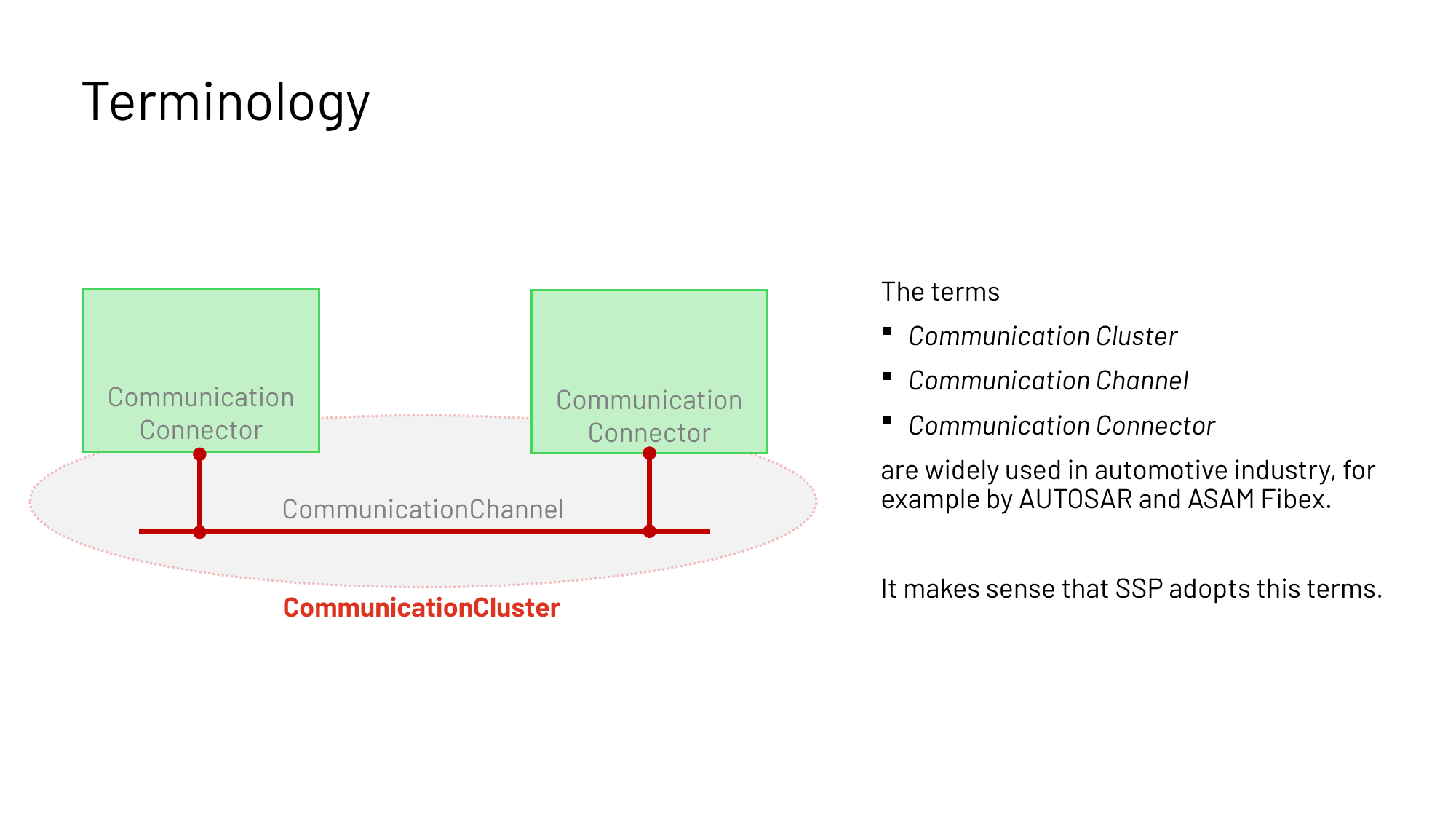

# Terminology
The terms
Communication Cluster
Communication Channel
Communication Connector
are widely used in automotive industry, for example by AUTOSAR and ASAM Fibex.

It makes sense that SSP adopts this terms.

Communication
Connector
Communication
Connector

CommunicationChannel
CommunicationCluster